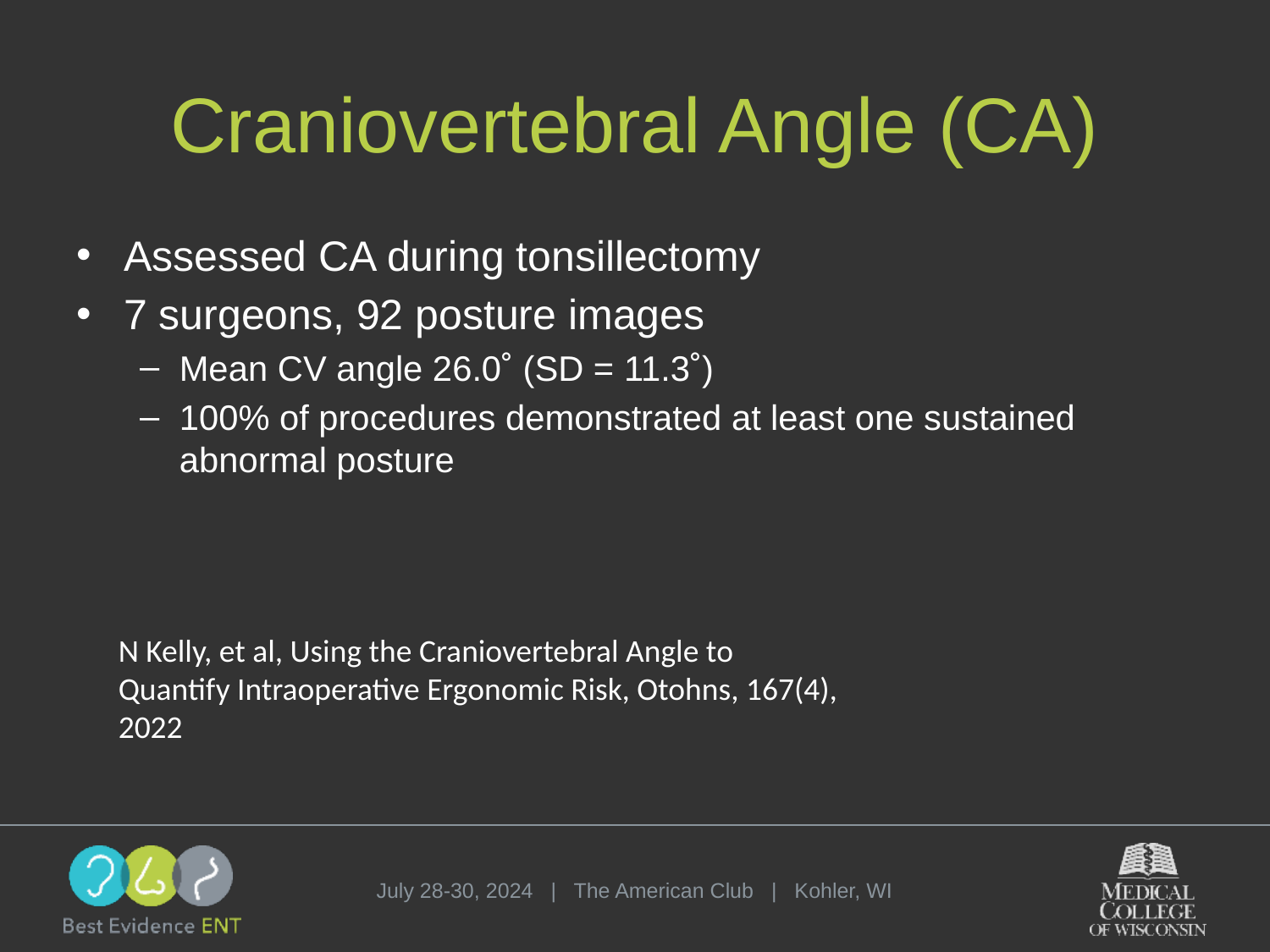

# Craniovertebral Angle (CA)
Assessed CA during tonsillectomy
7 surgeons, 92 posture images
Mean CV angle 26.0˚ (SD = 11.3˚)
100% of procedures demonstrated at least one sustained abnormal posture
N Kelly, et al, Using the Craniovertebral Angle to Quantify Intraoperative Ergonomic Risk, Otohns, 167(4), 2022
July 28-30, 2024   |   The American Club   |   Kohler, WI